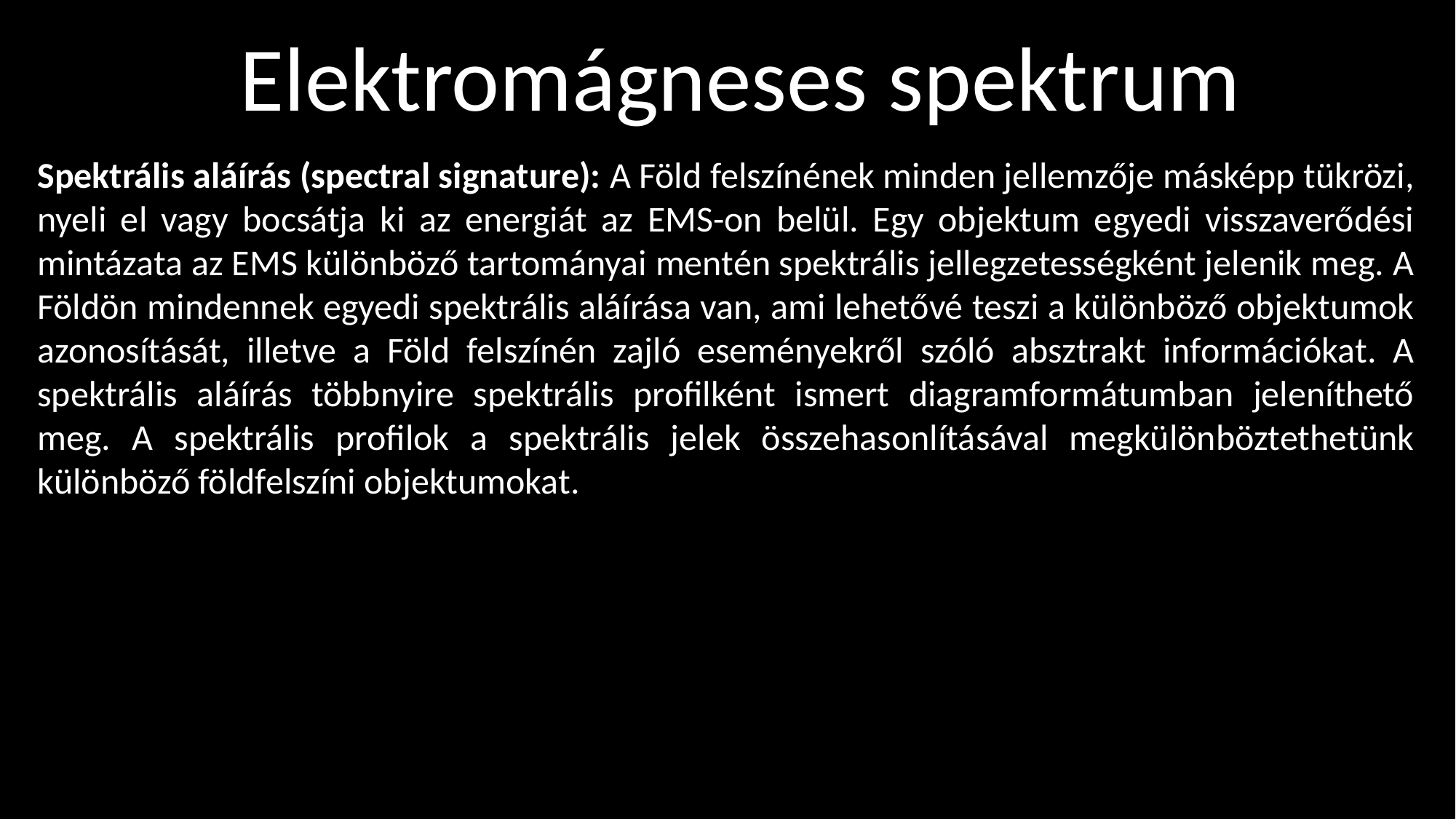

Elektromágneses spektrum
Spektrális aláírás (spectral signature): A Föld felszínének minden jellemzője másképp tükrözi, nyeli el vagy bocsátja ki az energiát az EMS-on belül. Egy objektum egyedi visszaverődési mintázata az EMS különböző tartományai mentén spektrális jellegzetességként jelenik meg. A Földön mindennek egyedi spektrális aláírása van, ami lehetővé teszi a különböző objektumok azonosítását, illetve a Föld felszínén zajló eseményekről szóló absztrakt információkat. A spektrális aláírás többnyire spektrális profilként ismert diagramformátumban jeleníthető meg. A spektrális profilok a spektrális jelek összehasonlításával megkülönböztethetünk különböző földfelszíni objektumokat.